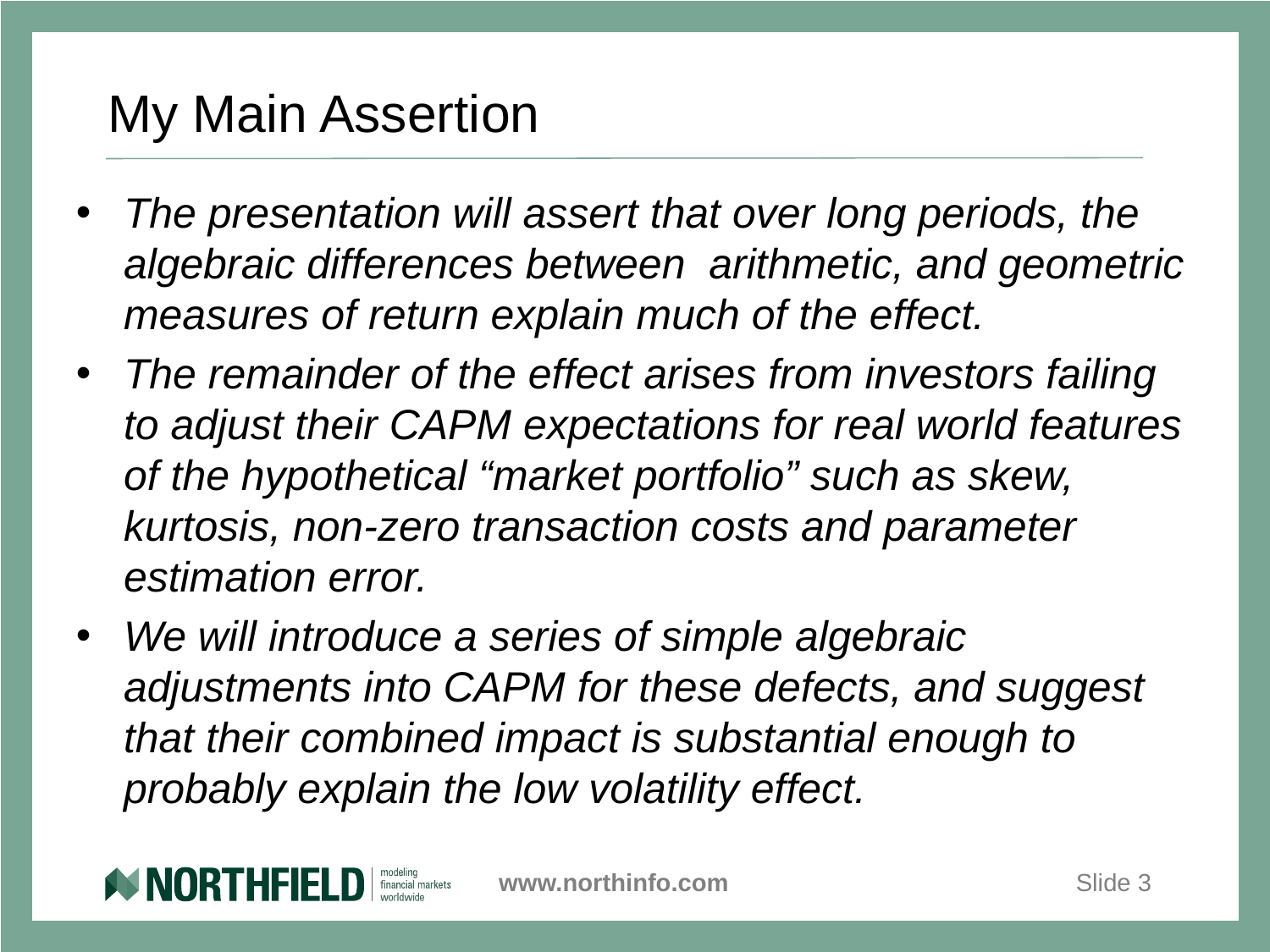

# My Main Assertion
The presentation will assert that over long periods, the algebraic differences between  arithmetic, and geometric measures of return explain much of the effect.
The remainder of the effect arises from investors failing to adjust their CAPM expectations for real world features of the hypothetical “market portfolio” such as skew, kurtosis, non-zero transaction costs and parameter estimation error.
We will introduce a series of simple algebraic adjustments into CAPM for these defects, and suggest that their combined impact is substantial enough to probably explain the low volatility effect.